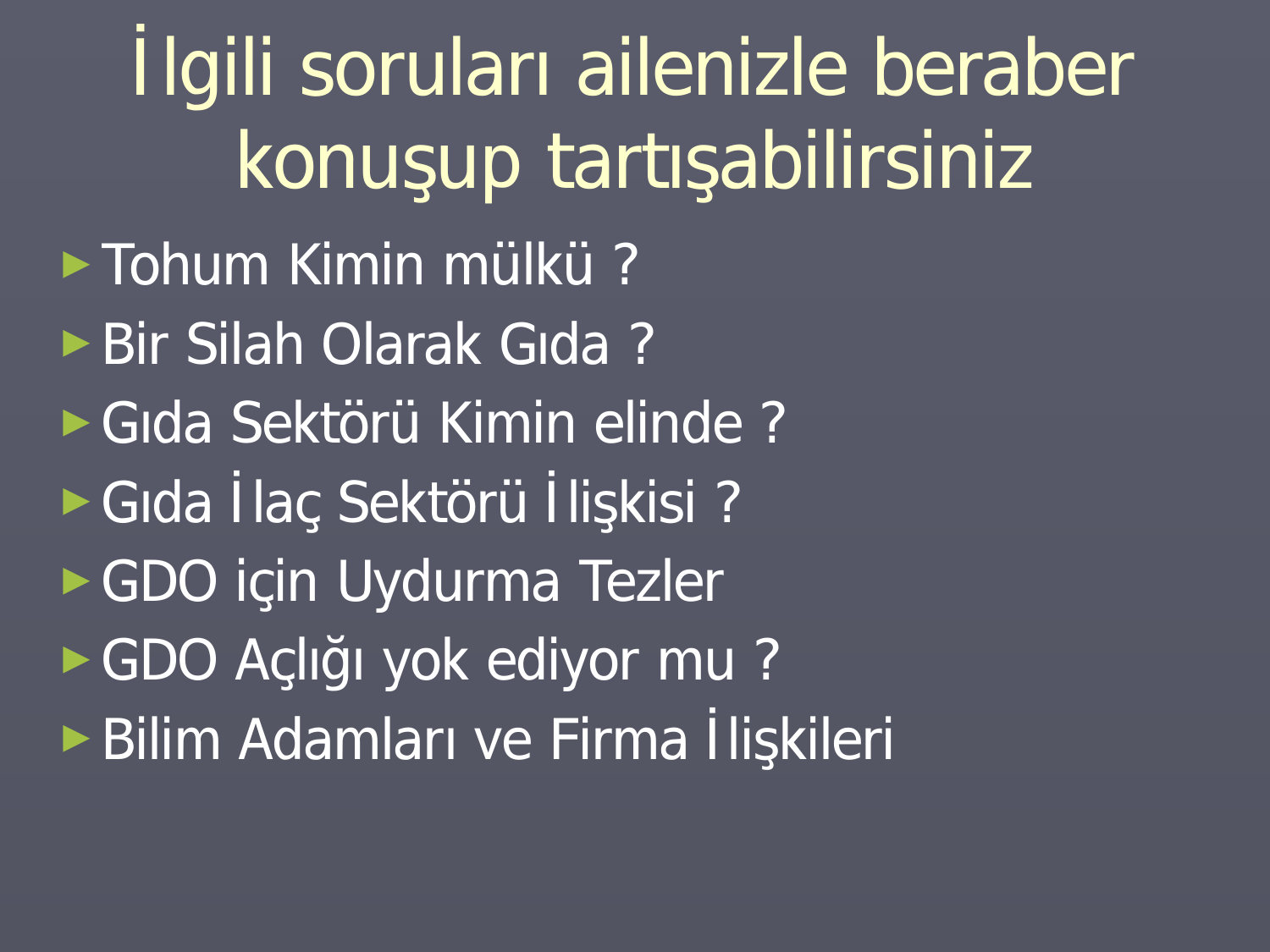

# İlgili soruları ailenizle beraber konuşup tartışabilirsiniz
Tohum Kimin mülkü ?
Bir Silah Olarak Gıda ?
Gıda Sektörü Kimin elinde ?
Gıda İlaç Sektörü İlişkisi ?
GDO için Uydurma Tezler
GDO Açlığı yok ediyor mu ?
Bilim Adamları ve Firma İlişkileri